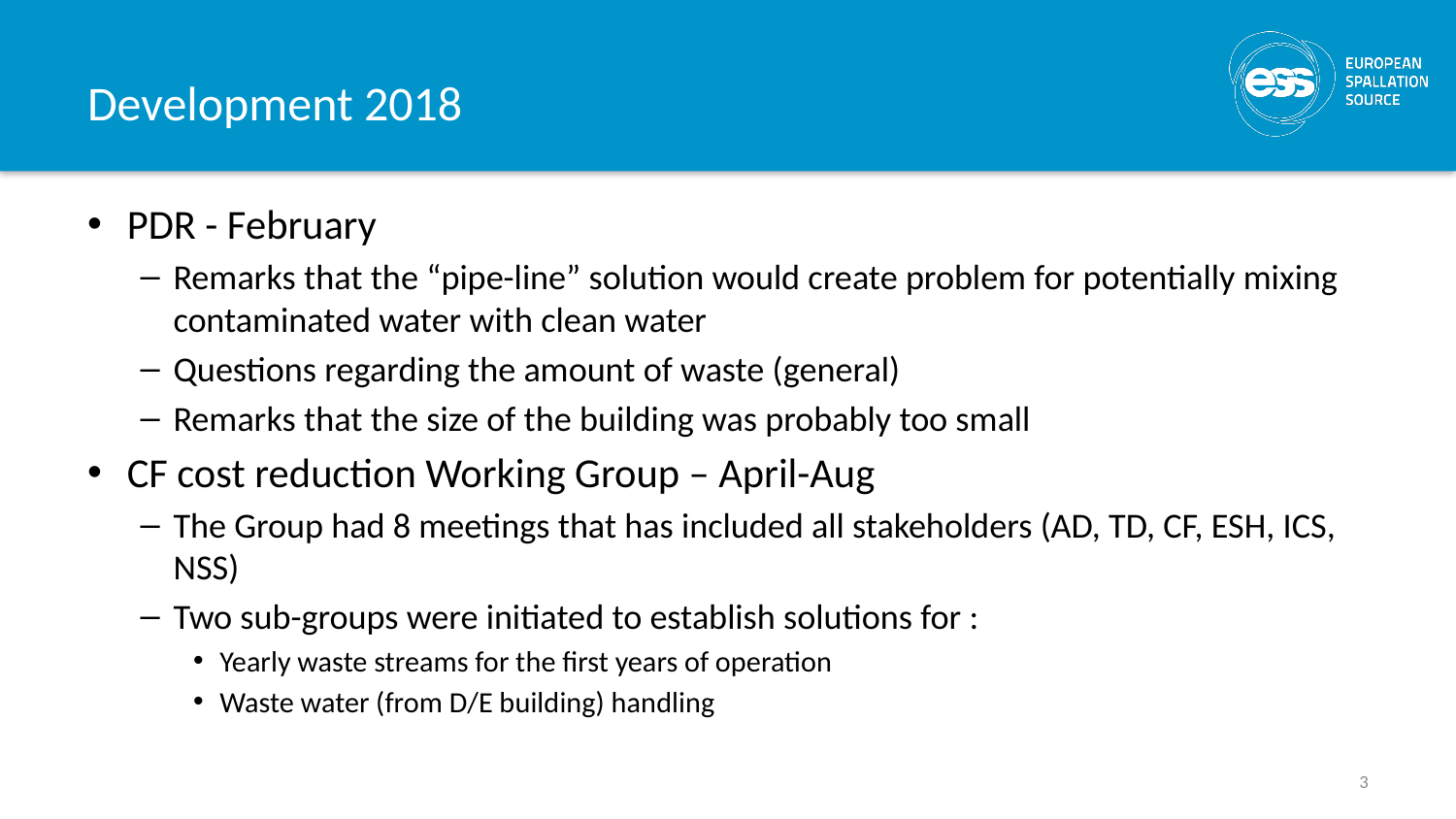

# Development 2018
PDR - February
Remarks that the “pipe-line” solution would create problem for potentially mixing contaminated water with clean water
Questions regarding the amount of waste (general)
Remarks that the size of the building was probably too small
CF cost reduction Working Group – April-Aug
The Group had 8 meetings that has included all stakeholders (AD, TD, CF, ESH, ICS, NSS)
Two sub-groups were initiated to establish solutions for :
Yearly waste streams for the first years of operation
Waste water (from D/E building) handling
3